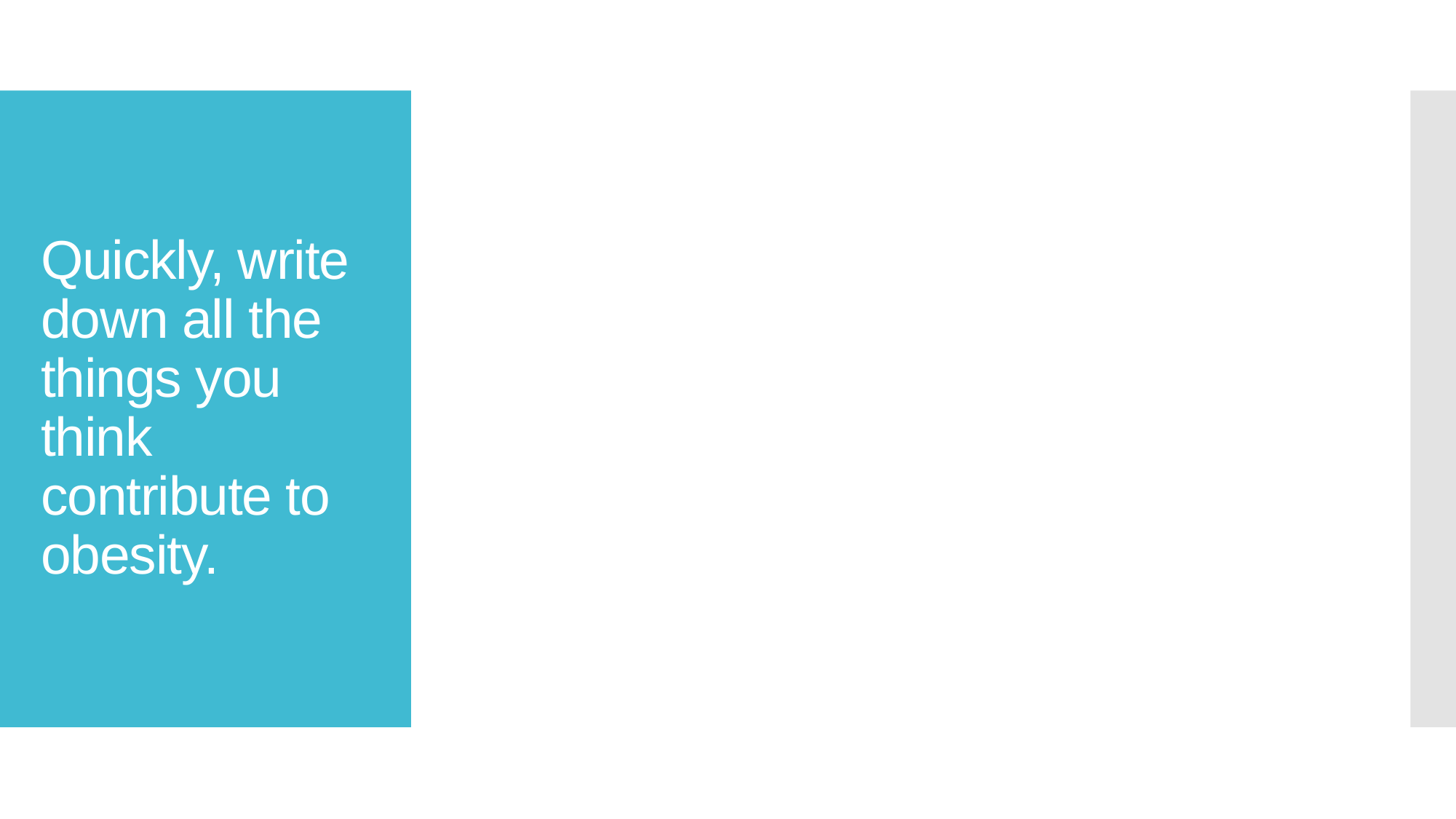

# Quickly, write down all the things you think contribute to obesity.